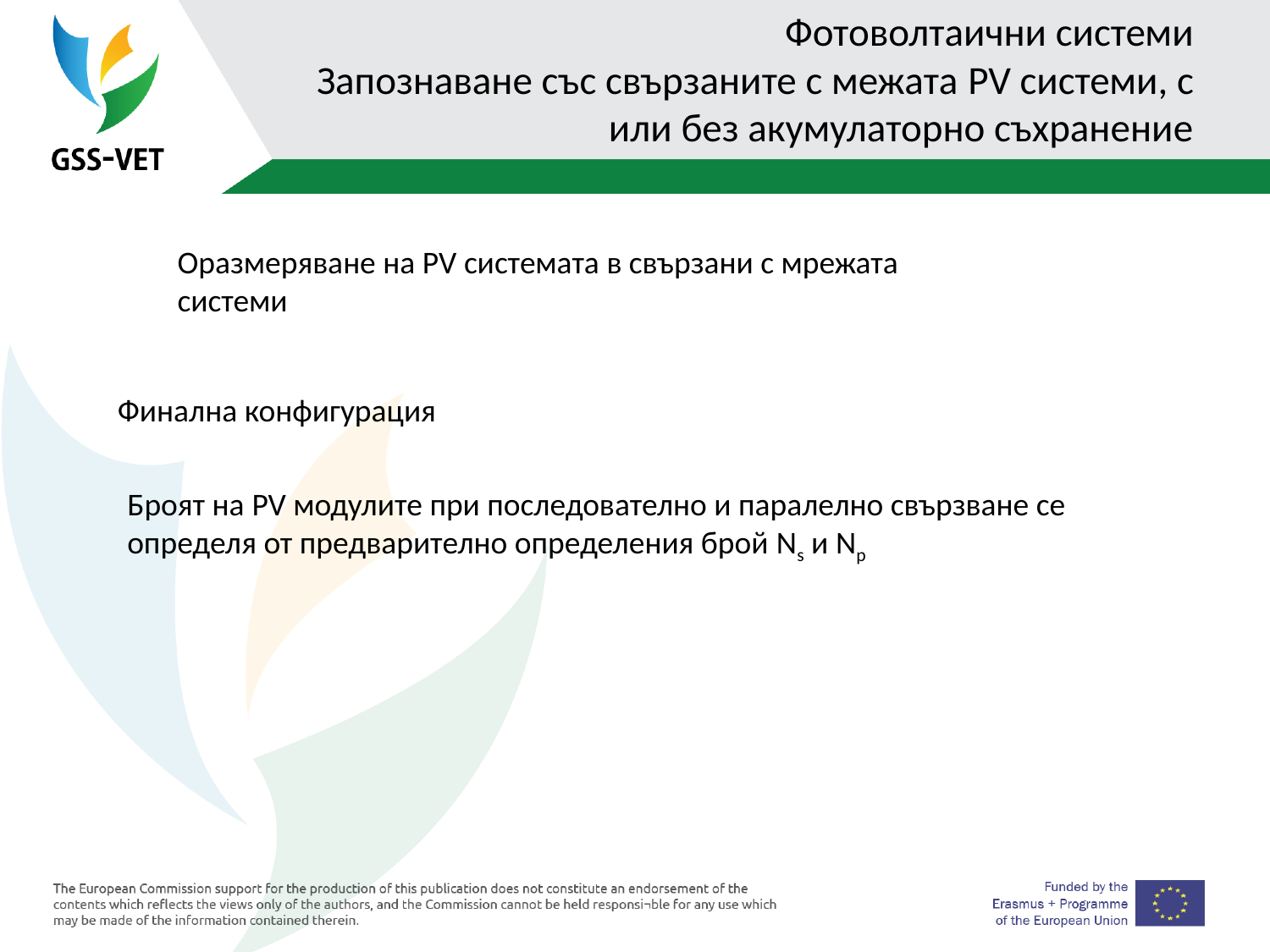

# Фотоволтаични системи Запознаване със свързаните с межата PV системи, с или без акумулаторно съхранение
Оразмеряване на PV системата в свързани с мрежата системи
Финална конфигурация
Броят на PV модулите при последователно и паралелно свързване се определя от предварително определения брой Ns и Np